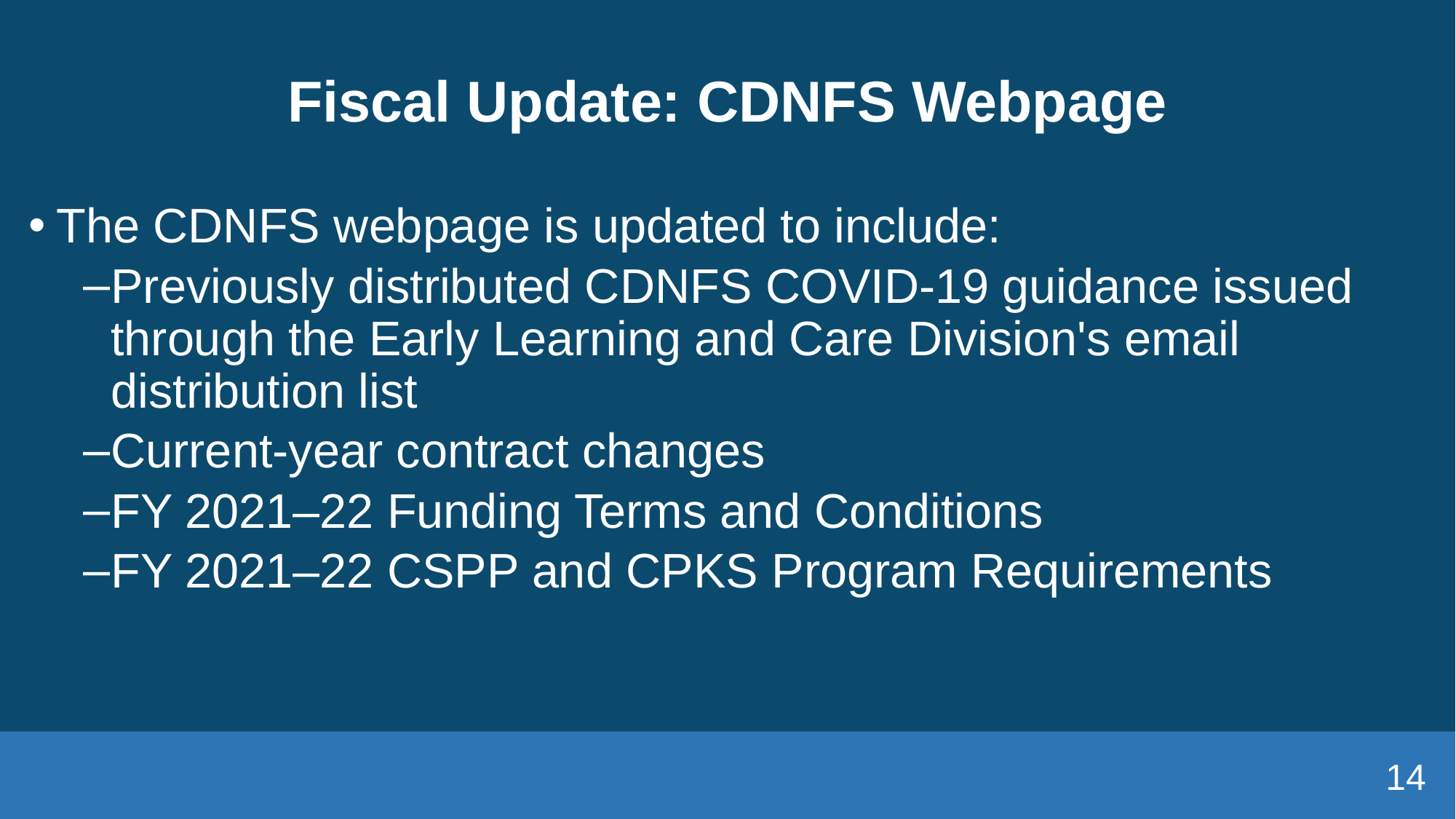

# Fiscal Update: CDNFS Webpage
The CDNFS webpage is updated to include:
Previously distributed CDNFS COVID-19 guidance issued through the Early Learning and Care Division's email distribution list
Current-year contract changes
FY 2021–22 Funding Terms and Conditions
FY 2021–22 CSPP and CPKS Program Requirements
14